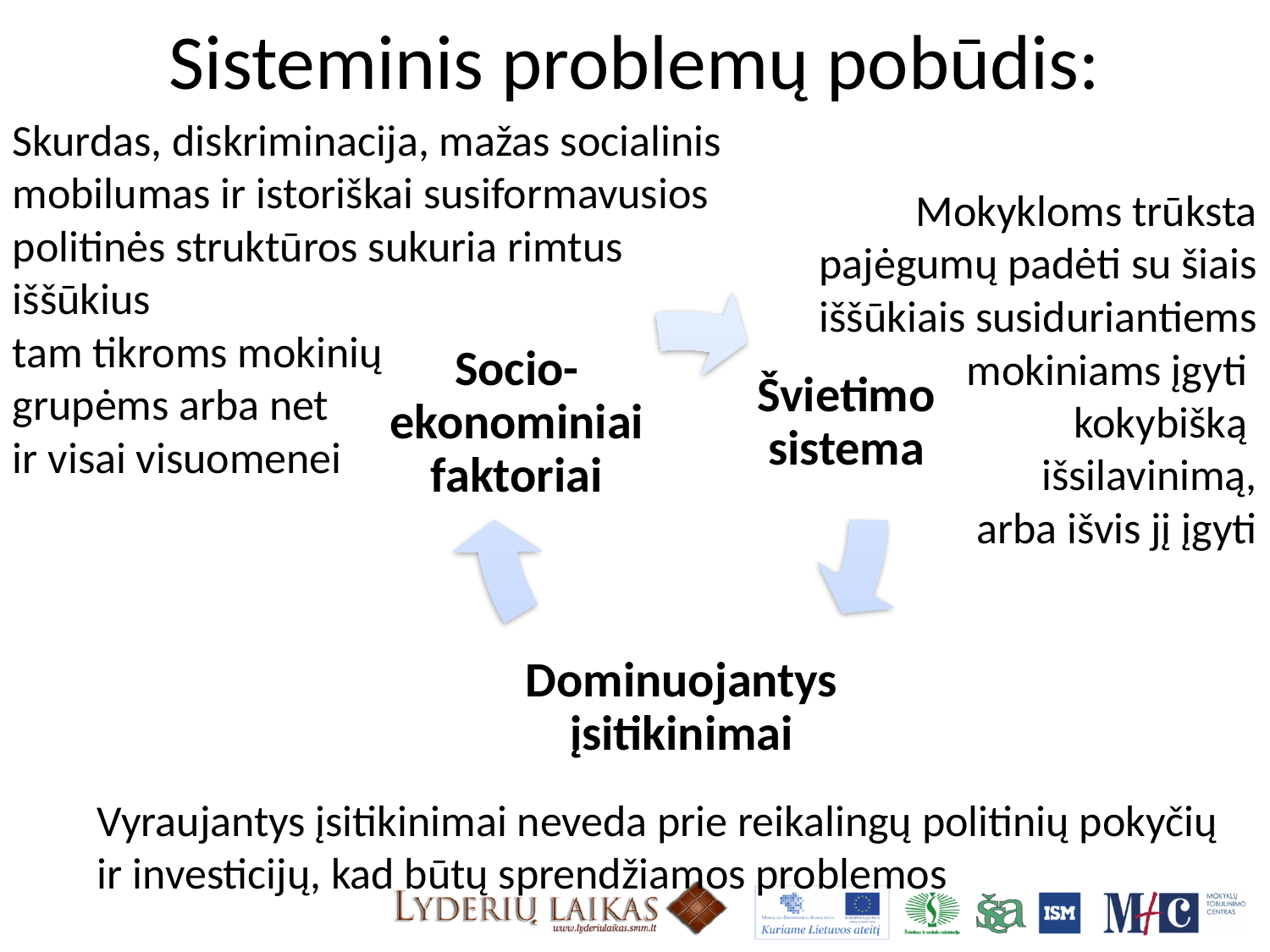

Sisteminis problemų pobūdis:
Skurdas, diskriminacija, mažas socialinis mobilumas ir istoriškai susiformavusios politinės struktūros sukuria rimtus iššūkius
tam tikroms mokinių
grupėms arba net
ir visai visuomenei
Mokykloms trūksta pajėgumų padėti su šiais iššūkiais susiduriantiems
	 mokiniams įgyti
		kokybišką
		išsilavinimą, arba išvis jį įgyti
Švietimo sistema
Dominuojantys įsitikinimai
Socio-ekonominiai faktoriai
Vyraujantys įsitikinimai neveda prie reikalingų politinių pokyčių ir investicijų, kad būtų sprendžiamos problemos